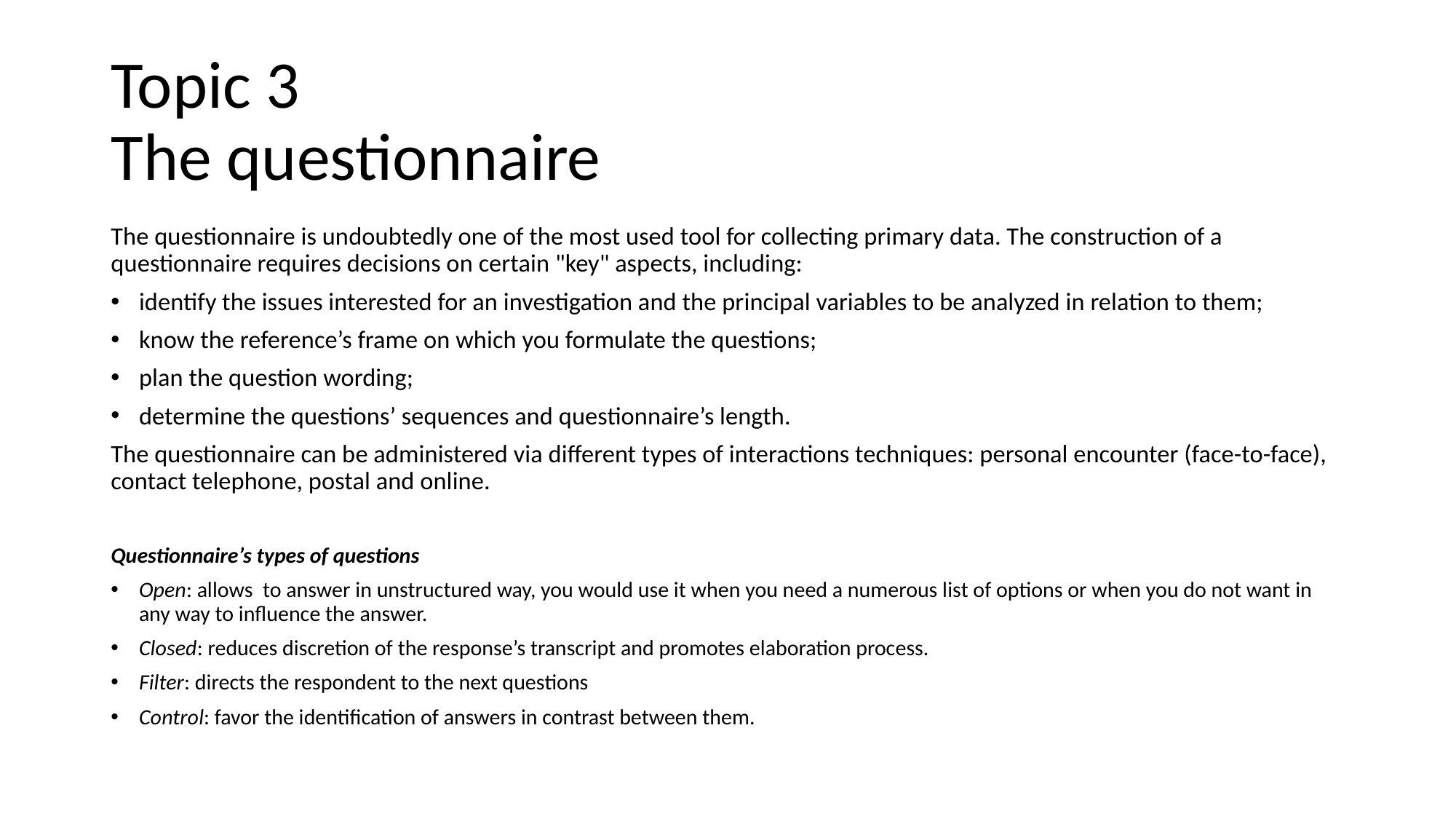

# Topic 3 The questionnaire
The questionnaire is undoubtedly one of the most used tool for collecting primary data. The construction of a questionnaire requires decisions on certain "key" aspects, including:
identify the issues interested for an investigation and the principal variables to be analyzed in relation to them;
know the reference’s frame on which you formulate the questions;
plan the question wording;
determine the questions’ sequences and questionnaire’s length.
The questionnaire can be administered via different types of interactions techniques: personal encounter (face-to-face), contact telephone, postal and online.

Questionnaire’s types of questions
Open: allows  to answer in unstructured way, you would use it when you need a numerous list of options or when you do not want in any way to influence the answer.
Closed: reduces discretion of the response’s transcript and promotes elaboration process.
Filter: directs the respondent to the next questions
Control: favor the identification of answers in contrast between them.